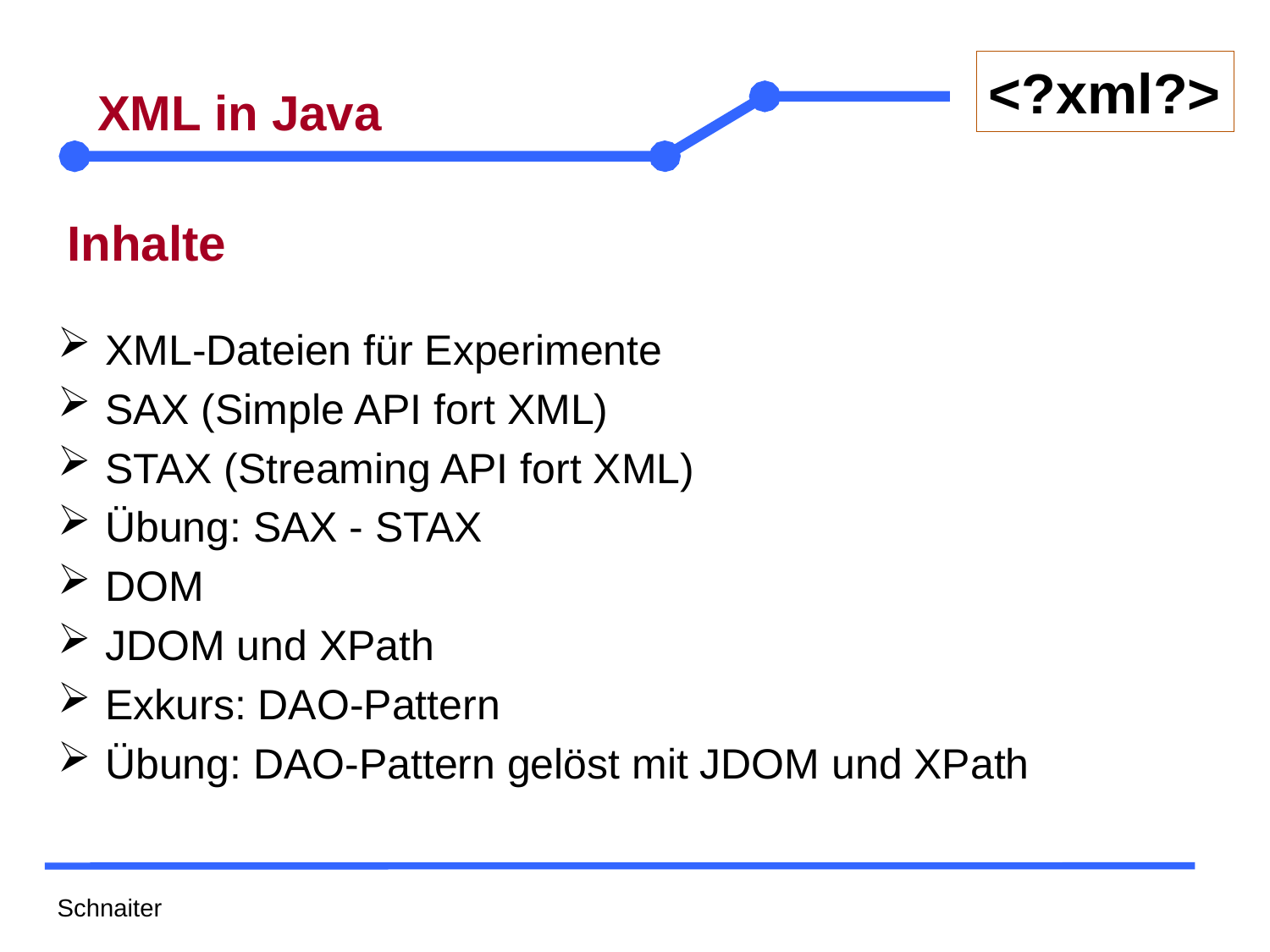

# XML in Java
Inhalte
XML-Dateien für Experimente
SAX (Simple API fort XML)
STAX (Streaming API fort XML)
Übung: SAX - STAX
DOM
JDOM und XPath
Exkurs: DAO-Pattern
Übung: DAO-Pattern gelöst mit JDOM und XPath